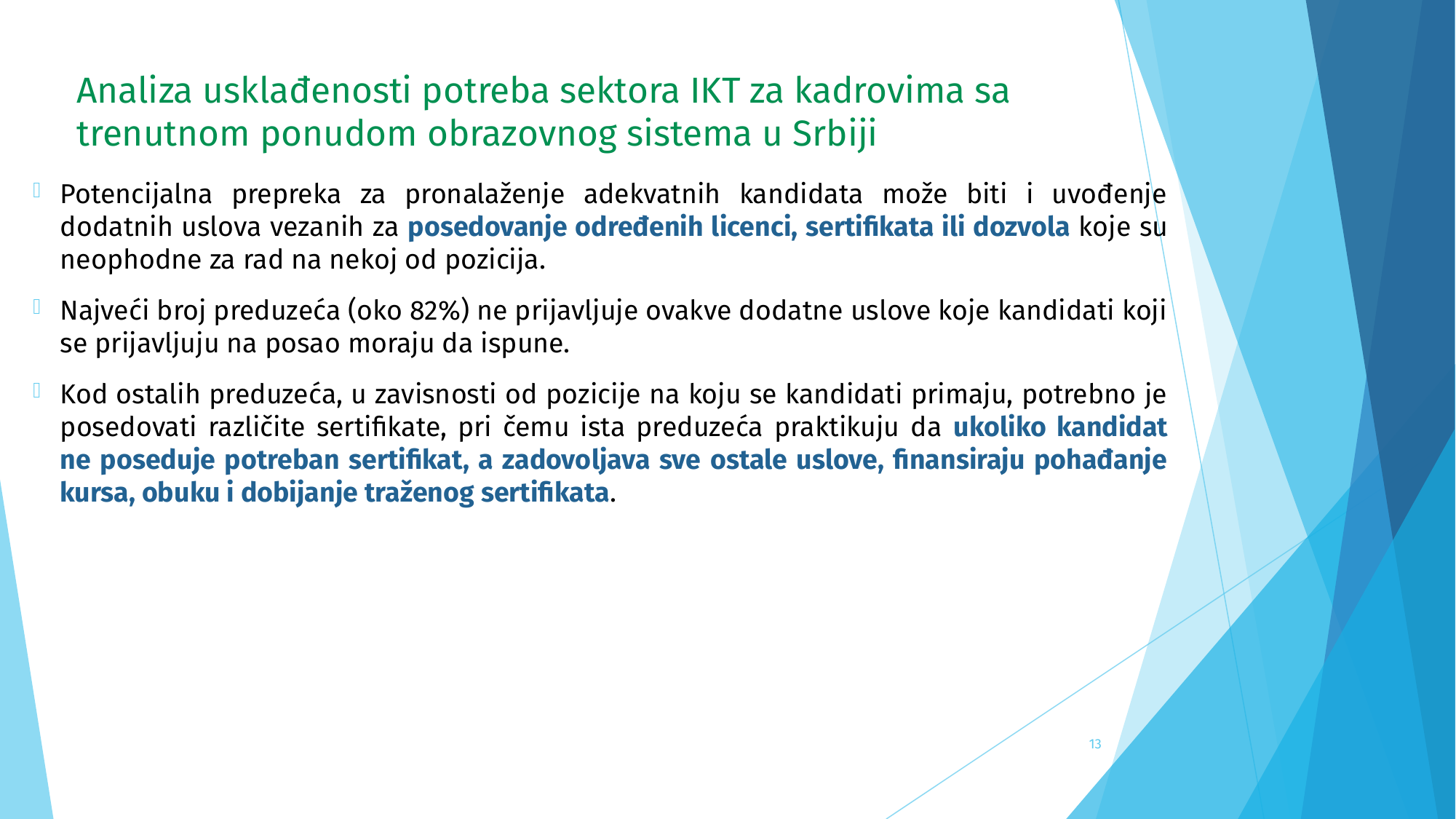

Analiza usklađenosti potreba sektora IKT za kadrovima sa trenutnom ponudom obrazovnog sistema u Srbiji
Potencijalna prepreka za pronalaženje adekvatnih kandidata može biti i uvođenje dodatnih uslova vezanih za posedovanje određenih licenci, sertifikata ili dozvola koje su neophodne za rad na nekoj od pozicija.
Najveći broj preduzeća (oko 82%) ne prijavljuje ovakve dodatne uslove koje kandidati koji se prijavljuju na posao moraju da ispune.
Kod ostalih preduzeća, u zavisnosti od pozicije na koju se kandidati primaju, potrebno je posedovati različite sertifikate, pri čemu ista preduzeća praktikuju da ukoliko kandidat ne poseduje potreban sertifikat, a zadovoljava sve ostale uslove, finansiraju pohađanje kursa, obuku i dobijanje traženog sertifikata.

13